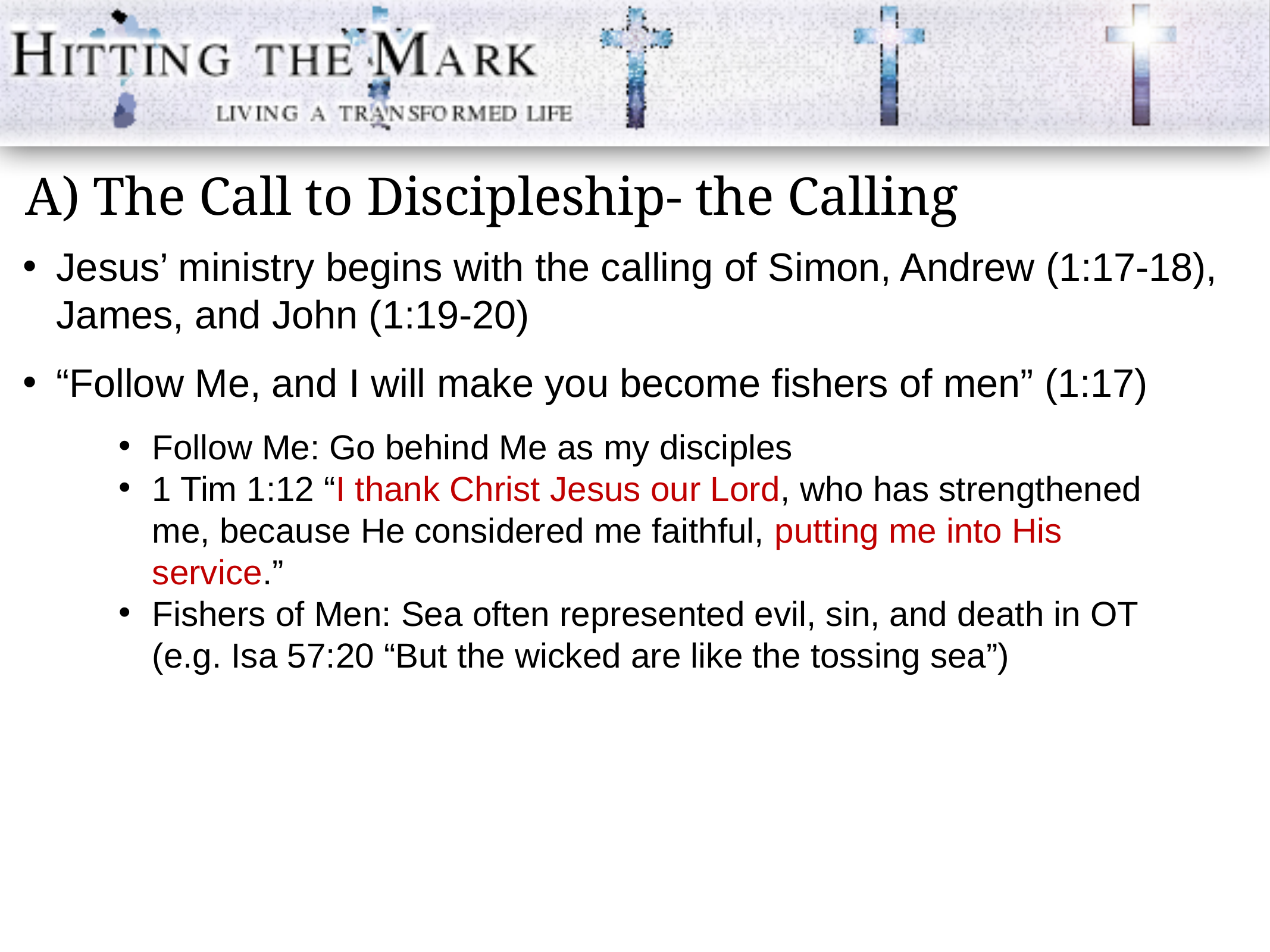

A) The Call to Discipleship- the Calling
Jesus’ ministry begins with the calling of Simon, Andrew (1:17-18), James, and John (1:19-20)

“Follow Me, and I will make you become fishers of men” (1:17)

Follow Me: Go behind Me as my disciples
1 Tim 1:12 “I thank Christ Jesus our Lord, who has strengthened me, because He considered me faithful, putting me into His service.”
Fishers of Men: Sea often represented evil, sin, and death in OT (e.g. Isa 57:20 “But the wicked are like the tossing sea”)